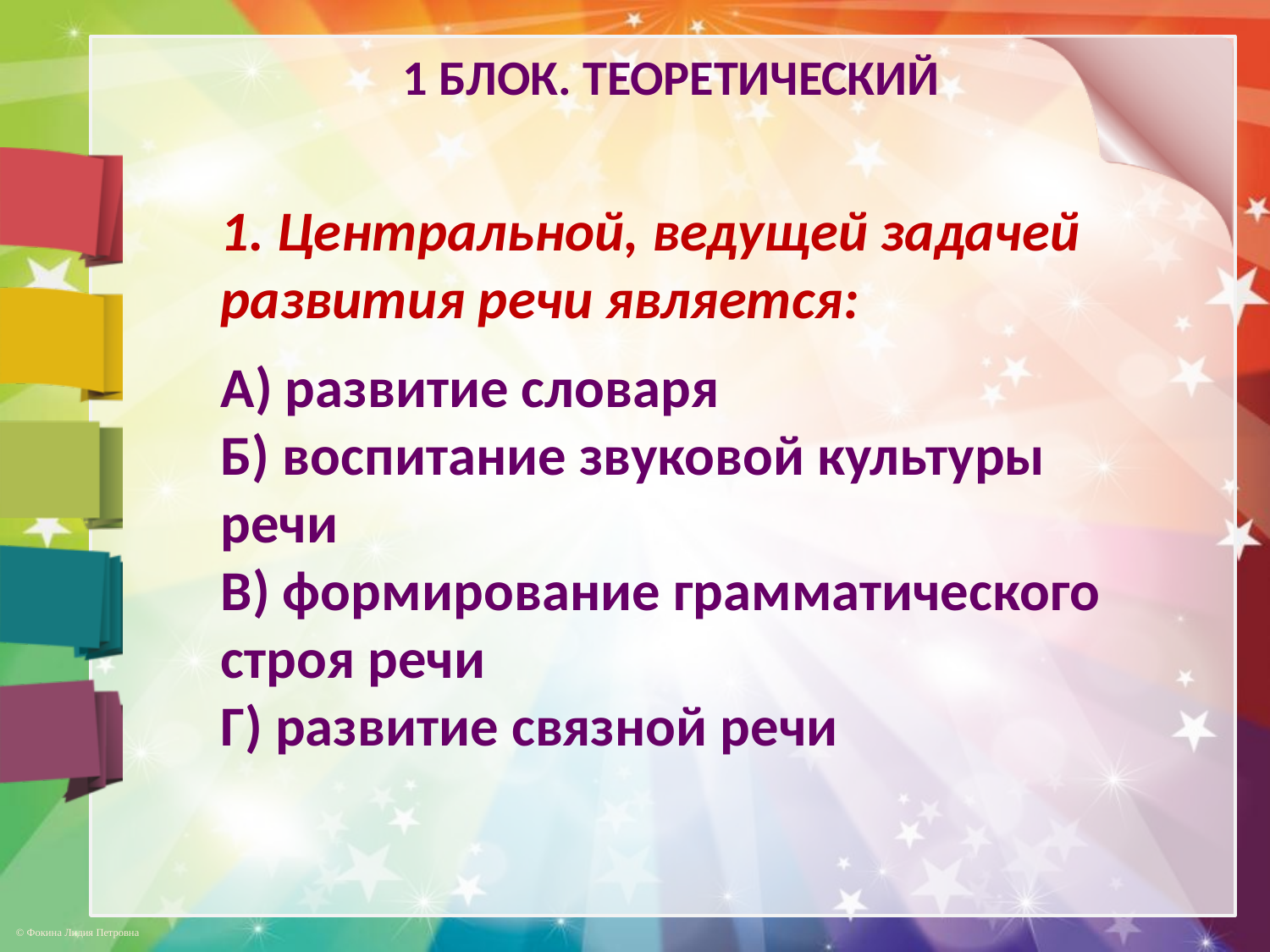

1 БЛОК. ТЕОРЕТИЧЕСКИЙ
1. Центральной, ведущей задачей развития речи является:

А) развитие словаря
Б) воспитание звуковой культуры речи
В) формирование грамматического строя речи
Г) развитие связной речи